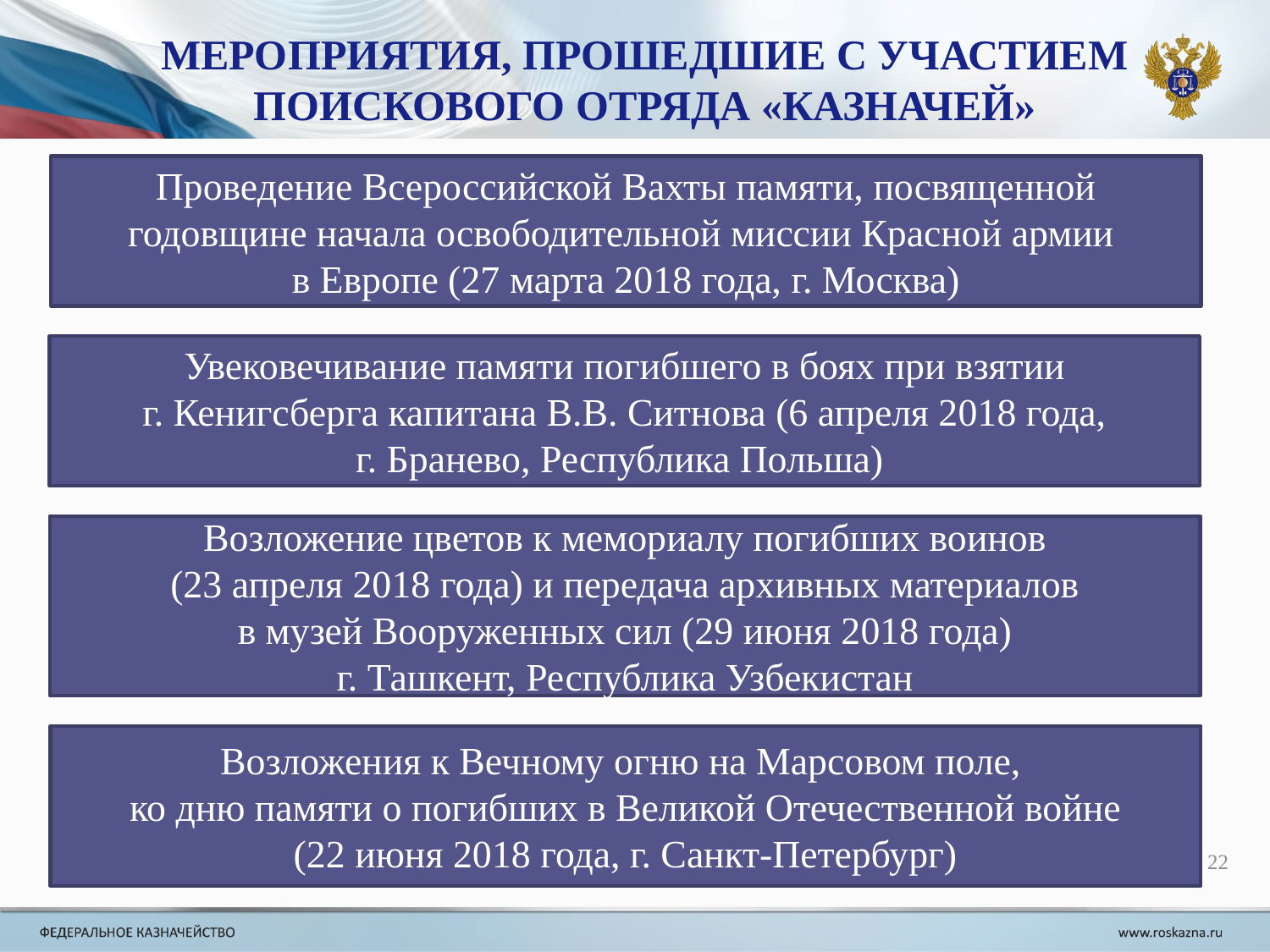

Мероприятия, прошедшие с участием Поискового отряда «казначей»
Проведение Всероссийской Вахты памяти, посвященной годовщине начала освободительной миссии Красной армии
в Европе (27 марта 2018 года, г. Москва)
Увековечивание памяти погибшего в боях при взятии г. Кенигсберга капитана В.В. Ситнова (6 апреля 2018 года, г. Бранево, Республика Польша)
Возложение цветов к мемориалу погибших воинов
(23 апреля 2018 года) и передача архивных материалов
в музей Вооруженных сил (29 июня 2018 года)
г. Ташкент, Республика Узбекистан
Возложения к Вечному огню на Марсовом поле,
ко дню памяти о погибших в Великой Отечественной войне
(22 июня 2018 года, г. Санкт-Петербург)
22